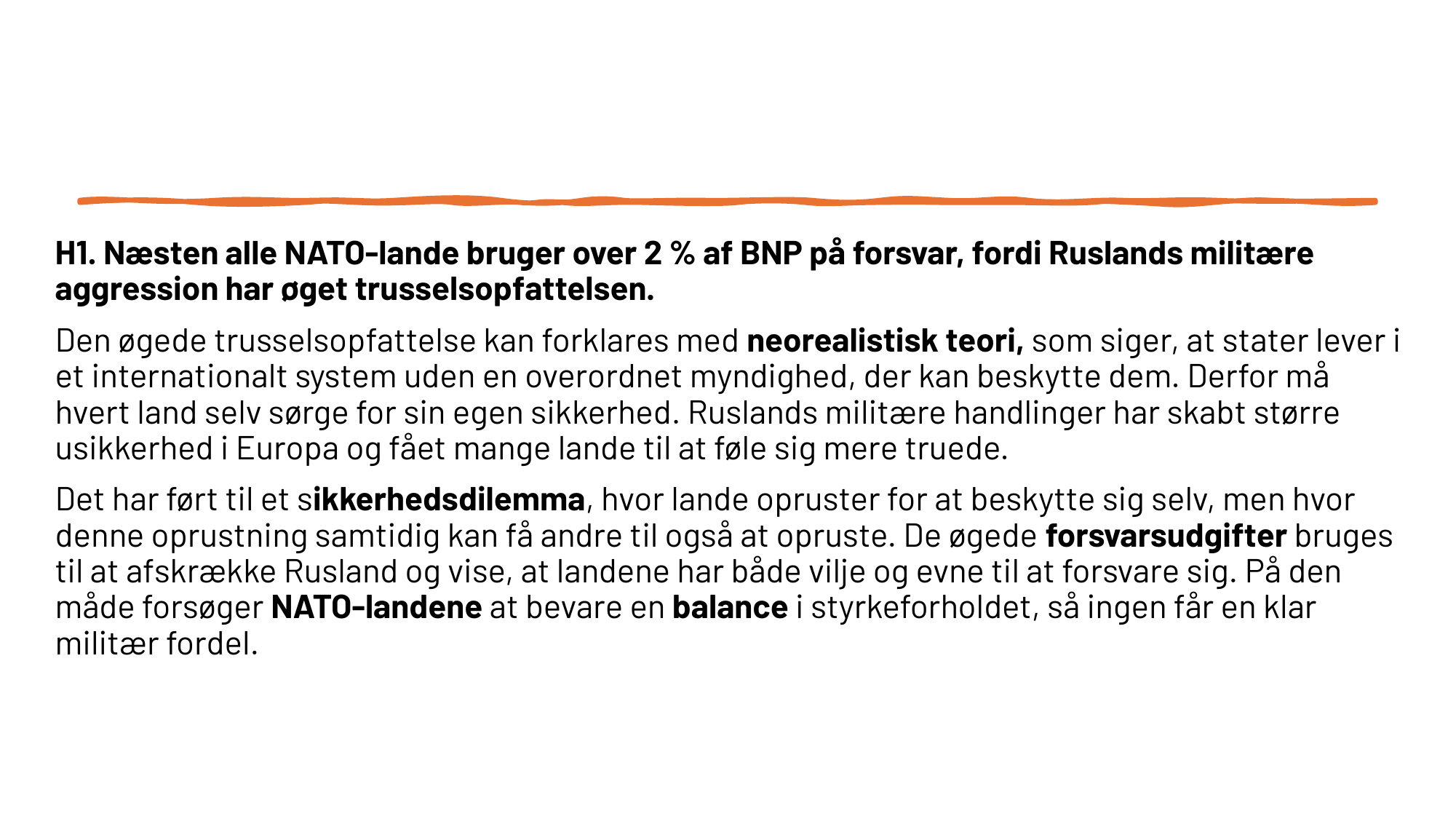

H1. Næsten alle NATO-lande bruger over 2 % af BNP på forsvar, fordi Ruslands militære aggression har øget trusselsopfattelsen.
Den øgede trusselsopfattelse kan forklares med neorealistisk teori, som siger, at stater lever i et internationalt system uden en overordnet myndighed, der kan beskytte dem. Derfor må hvert land selv sørge for sin egen sikkerhed. Ruslands militære handlinger har skabt større usikkerhed i Europa og fået mange lande til at føle sig mere truede.
Det har ført til et sikkerhedsdilemma, hvor lande opruster for at beskytte sig selv, men hvor denne oprustning samtidig kan få andre til også at opruste. De øgede forsvarsudgifter bruges til at afskrække Rusland og vise, at landene har både vilje og evne til at forsvare sig. På den måde forsøger NATO-landene at bevare en balance i styrkeforholdet, så ingen får en klar militær fordel.